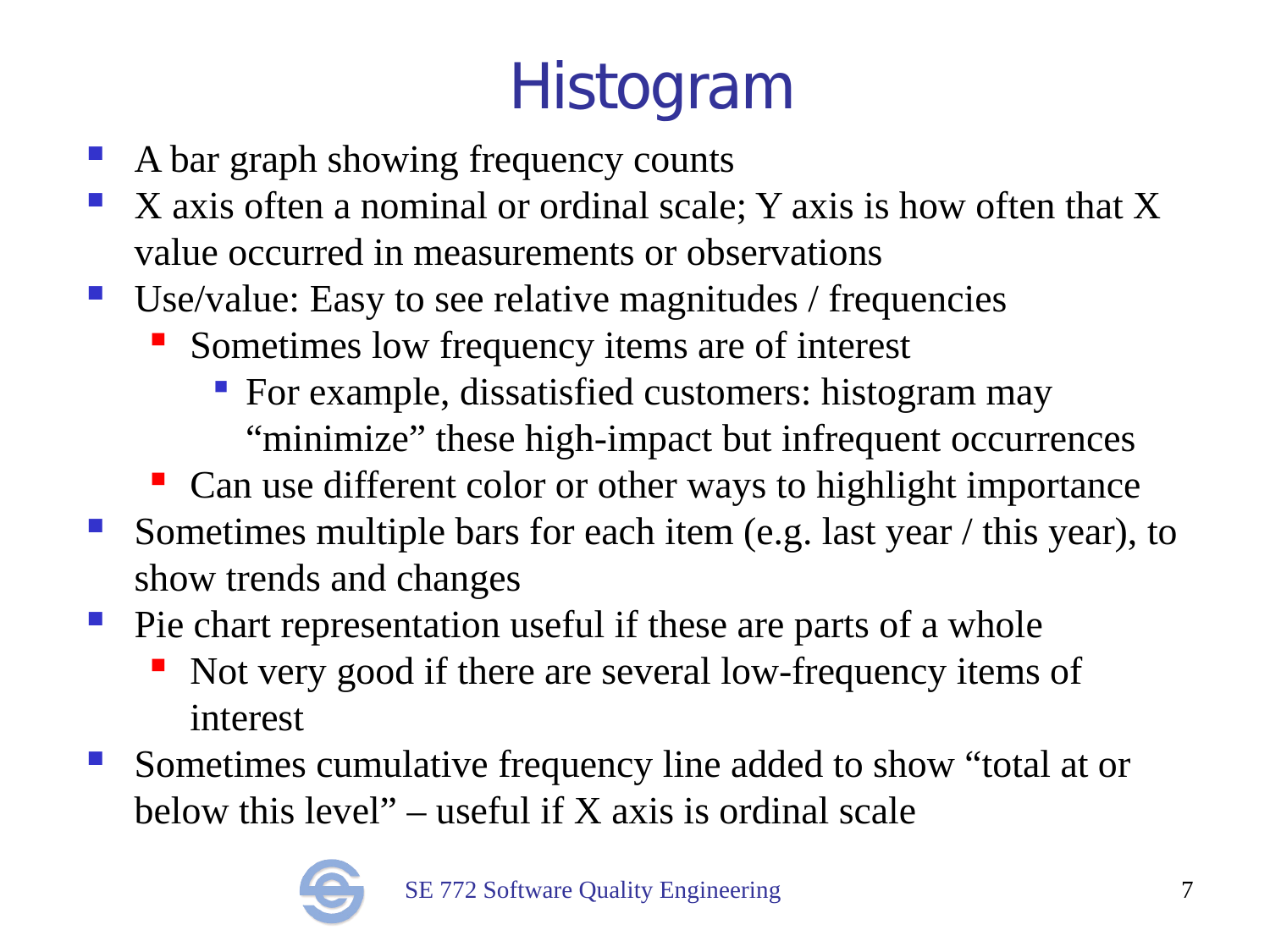

# Histogram
A bar graph showing frequency counts
X axis often a nominal or ordinal scale; Y axis is how often that X value occurred in measurements or observations
Use/value: Easy to see relative magnitudes / frequencies
Sometimes low frequency items are of interest
For example, dissatisfied customers: histogram may “minimize” these high-impact but infrequent occurrences
Can use different color or other ways to highlight importance
Sometimes multiple bars for each item (e.g. last year / this year), to show trends and changes
Pie chart representation useful if these are parts of a whole
Not very good if there are several low-frequency items of interest
Sometimes cumulative frequency line added to show “total at or below this level” – useful if X axis is ordinal scale
7